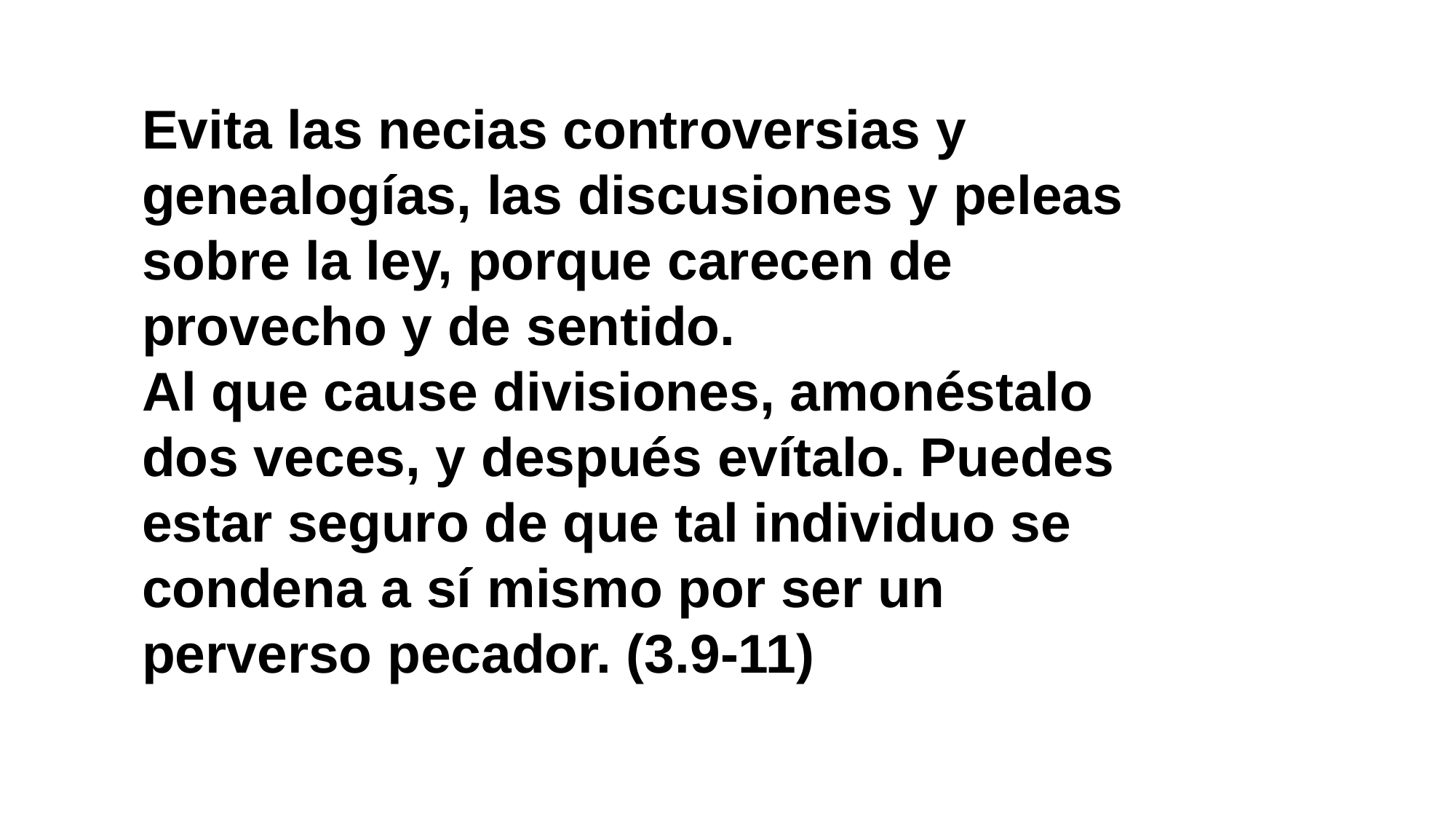

Evita las necias controversias y genealogías, las discusiones y peleas sobre la ley, porque carecen de provecho y de sentido.
Al que cause divisiones, amonéstalo dos veces, y después evítalo. Puedes estar seguro de que tal individuo se condena a sí mismo por ser un perverso pecador. (3.9-11)